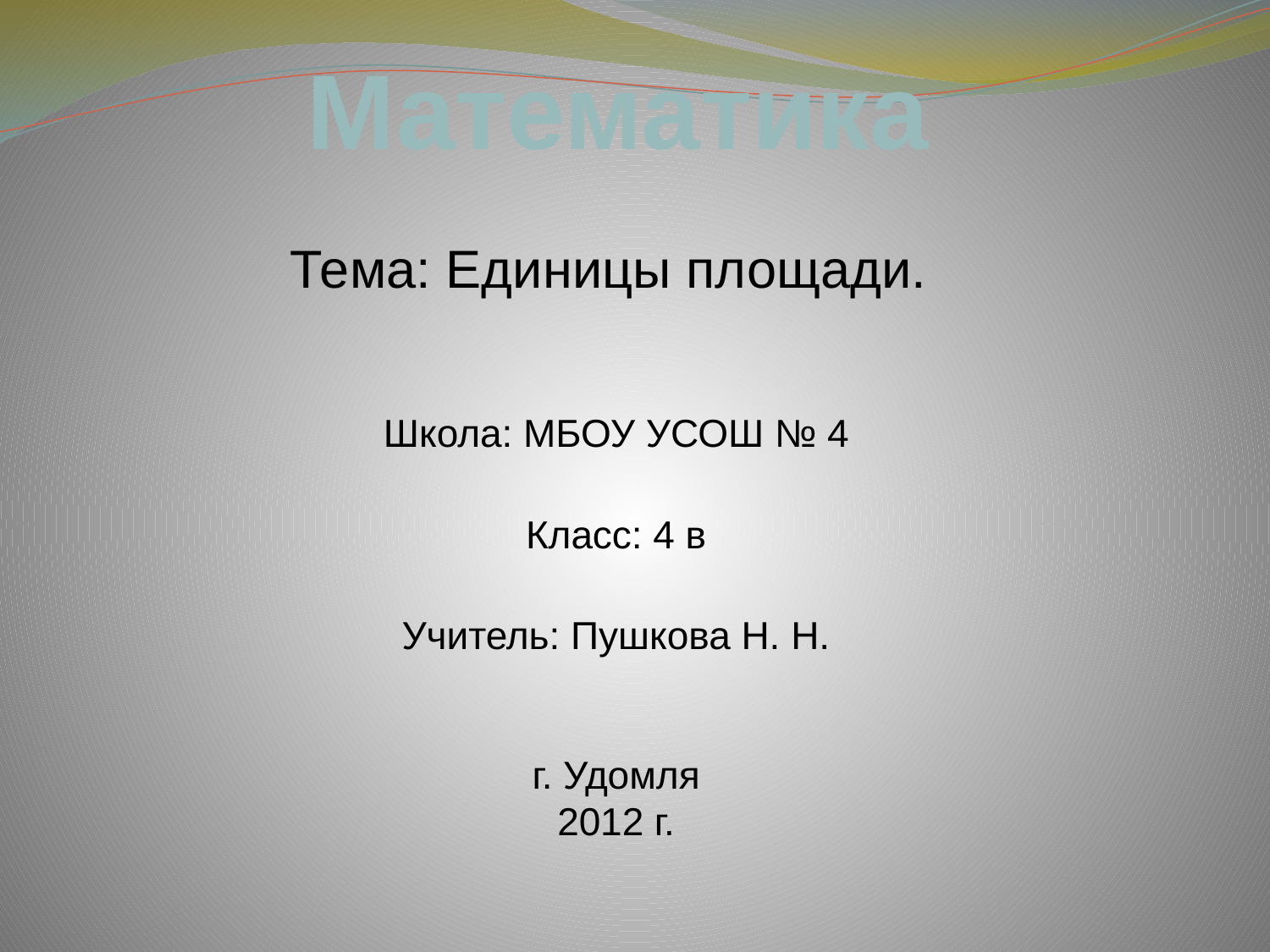

# Математика
Тема: Единицы площади.
Школа: МБОУ УСОШ № 4
Класс: 4 в
Учитель: Пушкова Н. Н.
г. Удомля
2012 г.